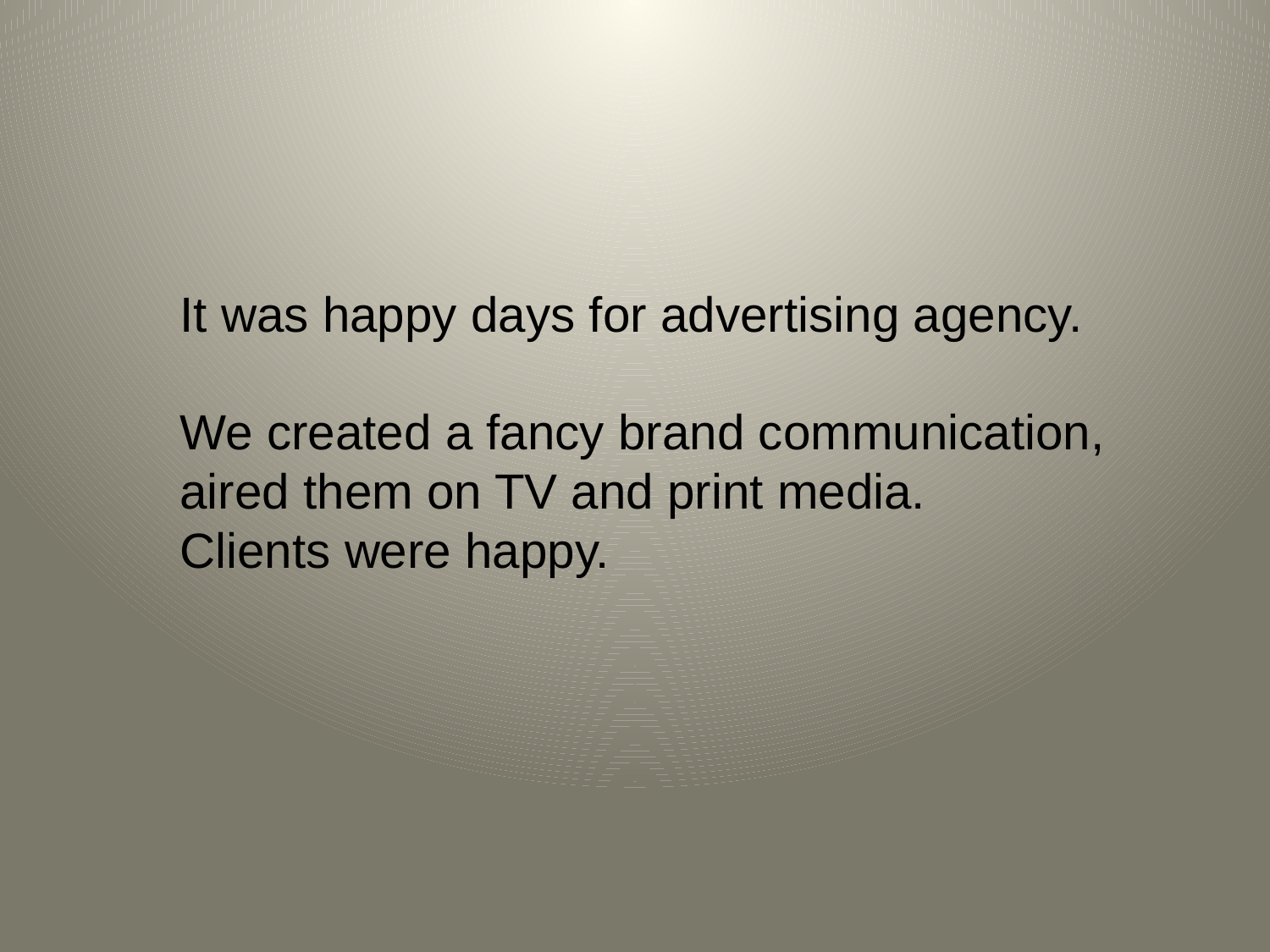

It was happy days for advertising agency.

We created a fancy brand communication,
aired them on TV and print media.
Clients were happy.